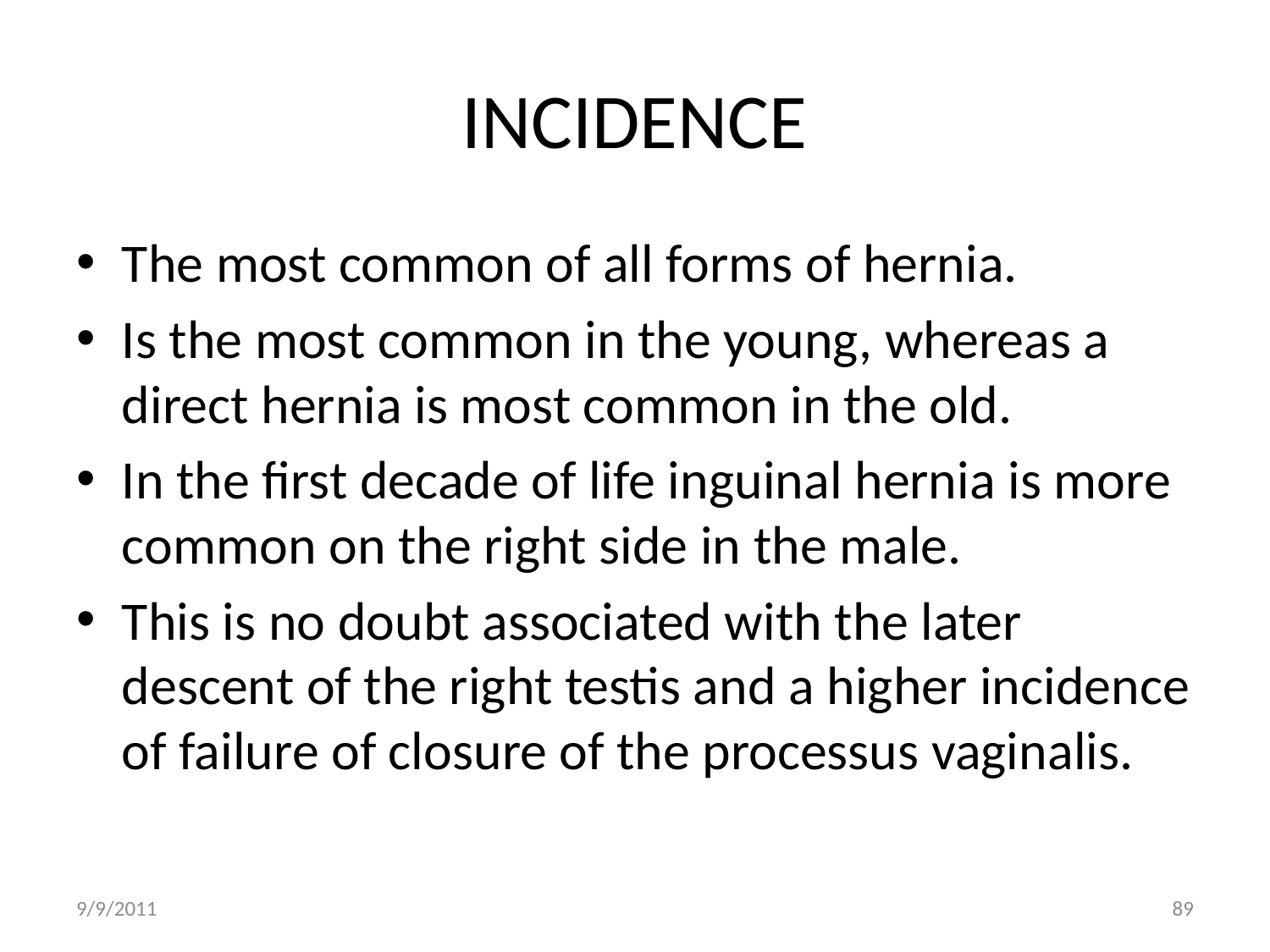

# INCIDENCE
The most common of all forms of hernia.
Is the most common in the young, whereas a direct hernia is most common in the old.
In the first decade of life inguinal hernia is more common on the right side in the male.
This is no doubt associated with the later descent of the right testis and a higher incidence of failure of closure of the processus vaginalis.
9/9/2011
89